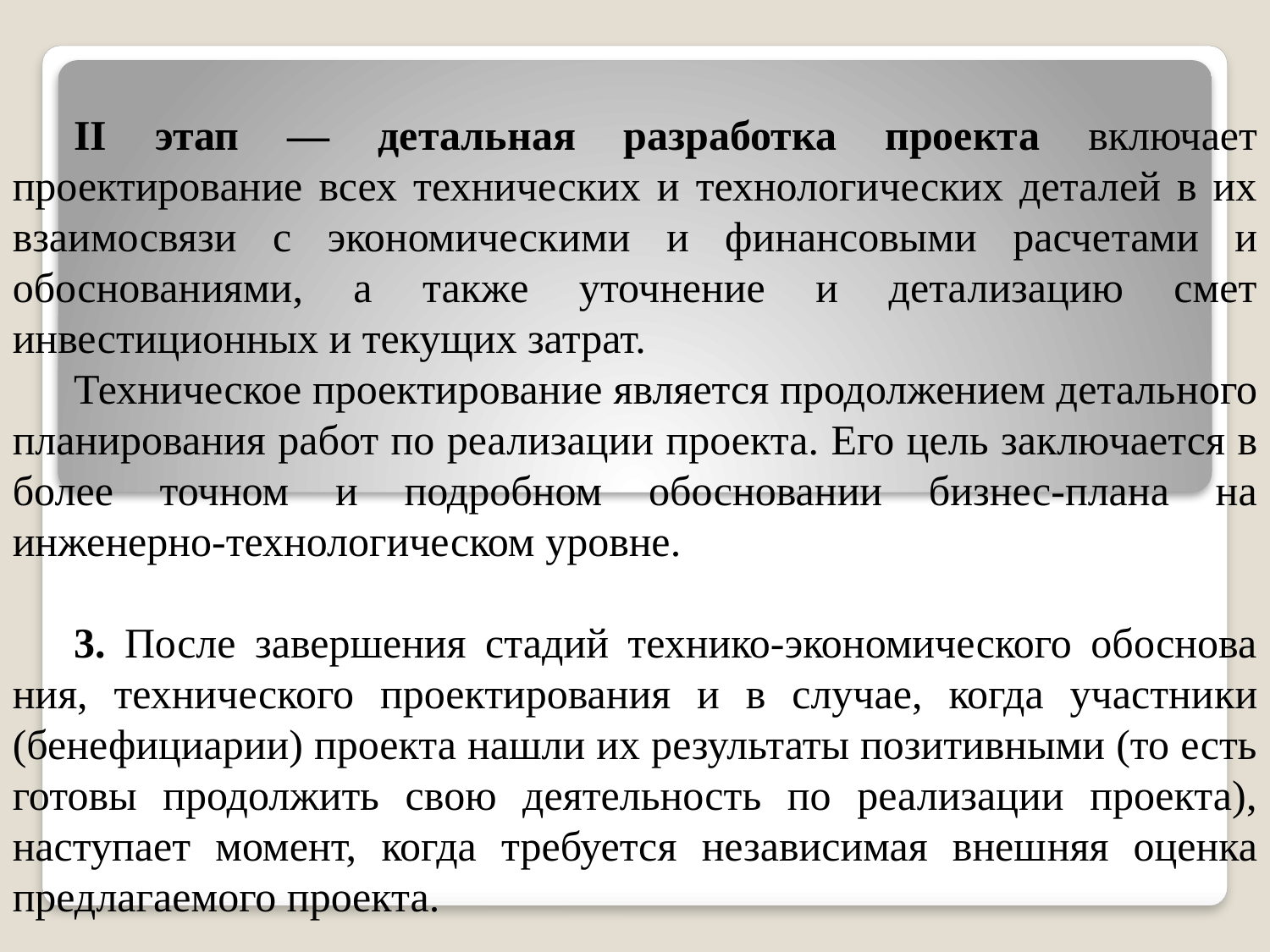

II этап — детальная разработка проекта включает проектирование всех технических и технологических деталей в их взаимосвязи с экономическими и финансовыми расче­тами и обоснованиями, а также уточнение и детализацию смет инвестиционных и текущих затрат.
Техническое проектирование является продолжением деталь­ного планирования работ по реализации проекта. Его цель заклю­чается в более точном и подробном обосновании бизнес-плана на инженерно-технологическом уровне.

3. После завершения стадий технико-экономического обоснова­ния, технического проектирования и в случае, когда участни­ки (бенефициарии) проекта нашли их результаты позитивными (то есть готовы продолжить свою деятельность по реализации проекта), наступает момент, когда требуется независимая внеш­няя оценка предлагаемого проекта.